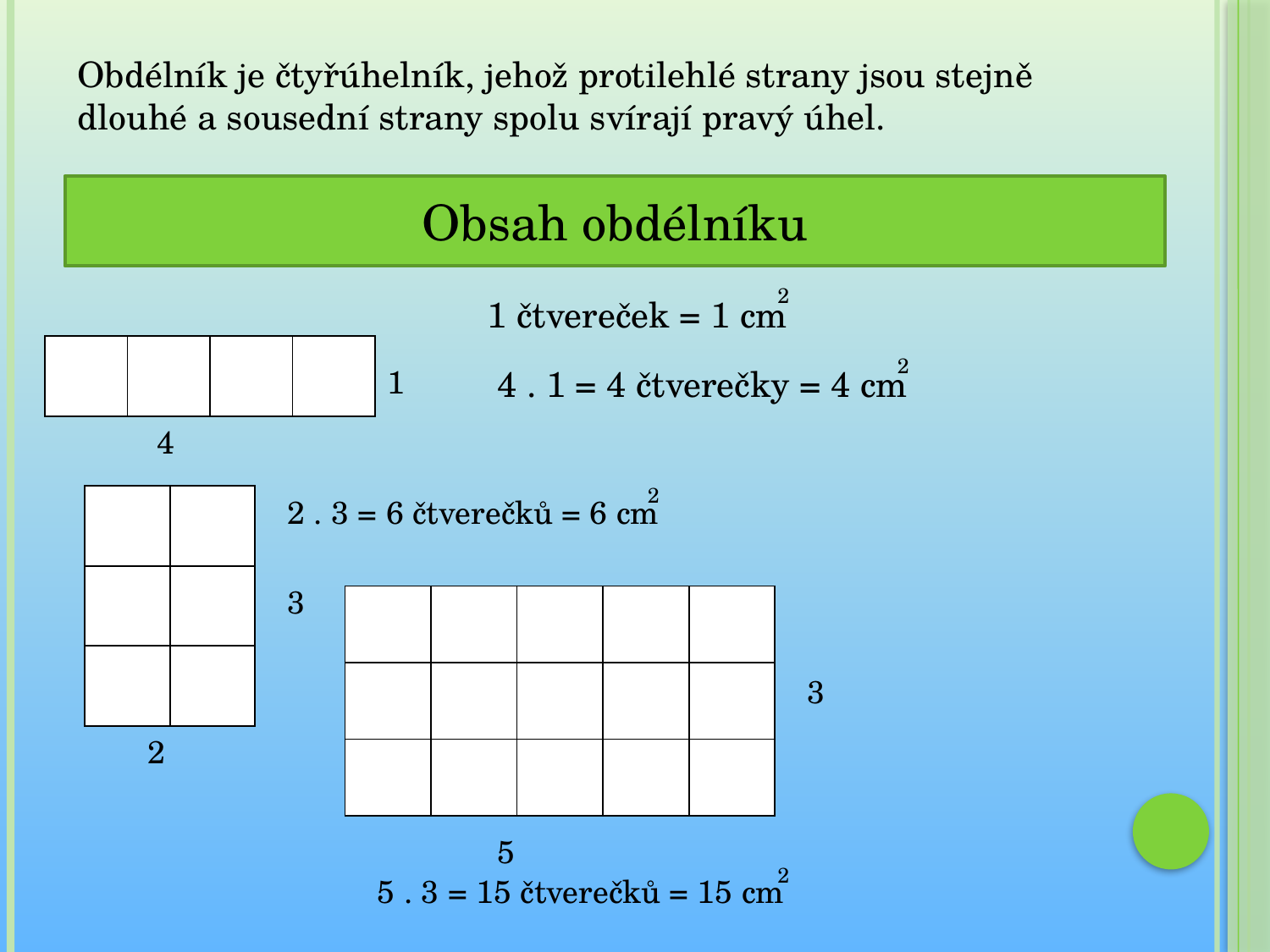

Obdélník je čtyřúhelník, jehož protilehlé strany jsou stejně dlouhé a sousední strany spolu svírají pravý úhel.
Obsah obdélníku
2
1 čtvereček = 1 cm
|  |  |  |  |
| --- | --- | --- | --- |
2
1
4 . 1 = 4 čtverečky = 4 cm
4
2
2 . 3 = 6 čtverečků = 6 cm
|  |  |
| --- | --- |
|  |  |
|  |  |
3
|  |  |  |  |  |
| --- | --- | --- | --- | --- |
|  |  |  |  |  |
|  |  |  |  |  |
3
2
5
2
5 . 3 = 15 čtverečků = 15 cm